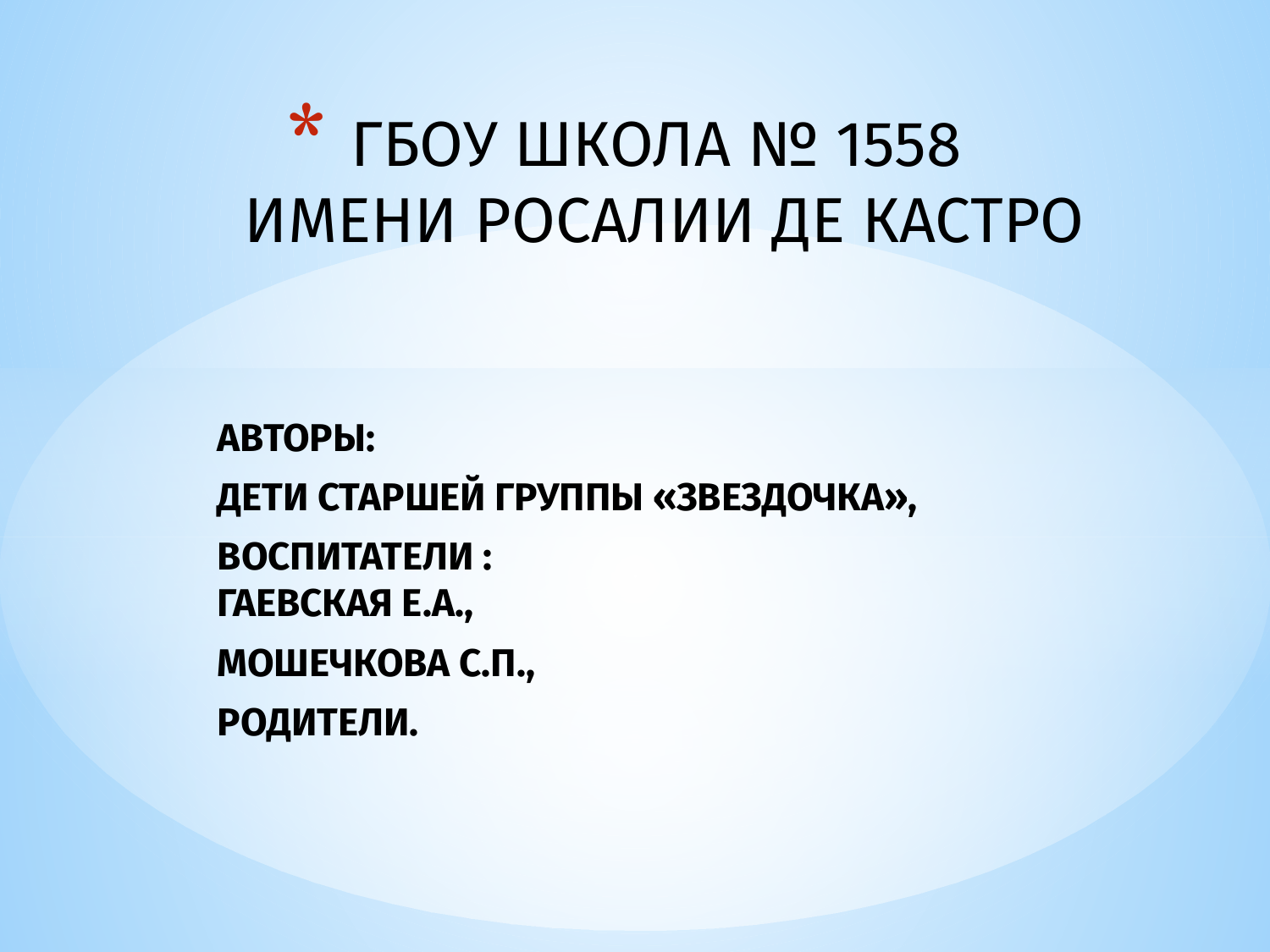

# ГБОУ ШКОЛА № 1558 ИМЕНИ РОСАЛИИ ДЕ КАСТРО
АВТОРЫ:
ДЕТИ СТАРШЕЙ ГРУППЫ «ЗВЕЗДОЧКА»,
ВОСПИТАТЕЛИ :
ГАЕВСКАЯ Е.А.,
МОШЕЧКОВА С.П.,
РОДИТЕЛИ.